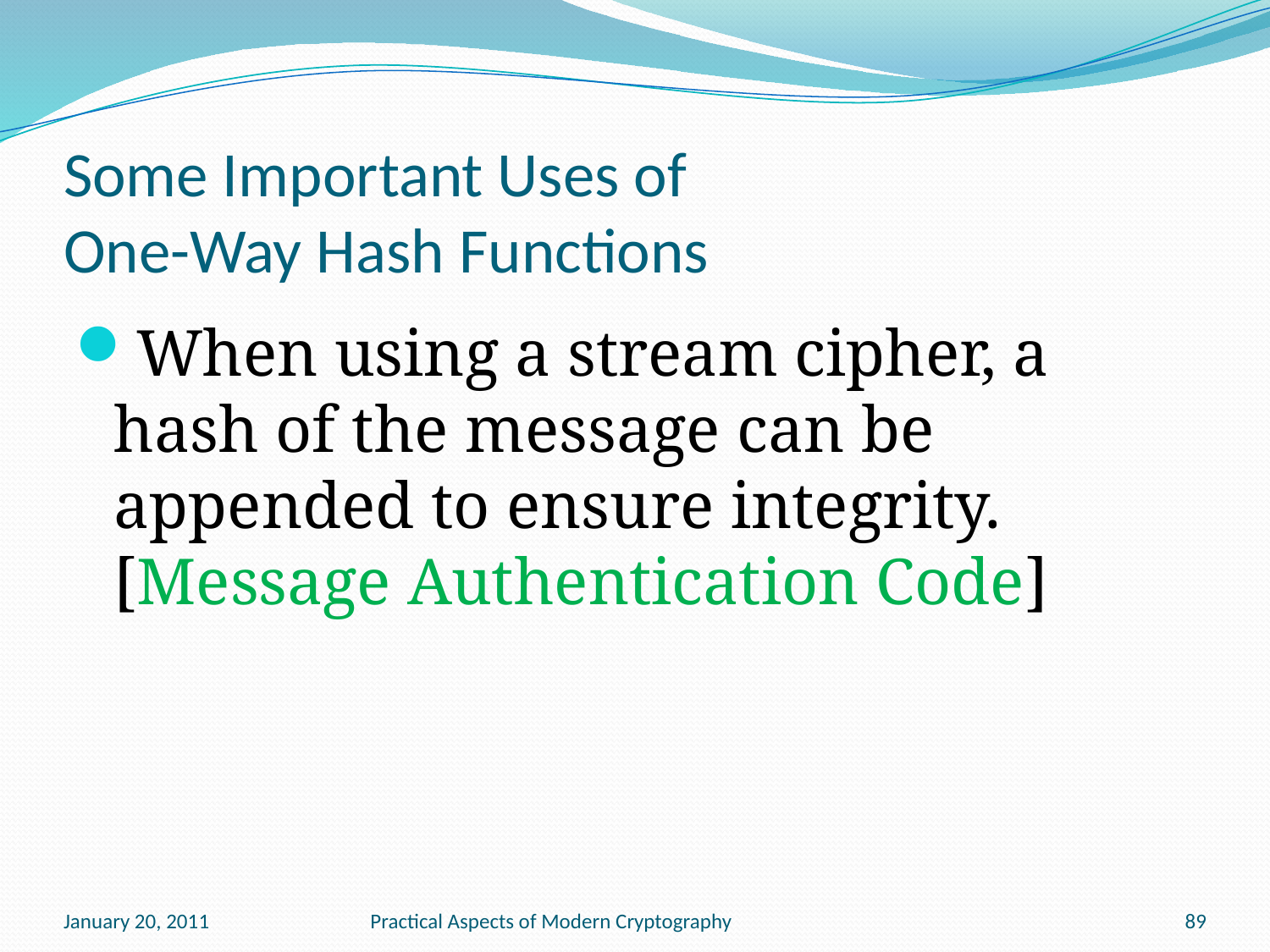

# Some Important Uses of One-Way Hash Functions
When using a stream cipher, a hash of the message can be appended to ensure integrity.  [Message Authentication Code]

January 20, 2011
Practical Aspects of Modern Cryptography
89